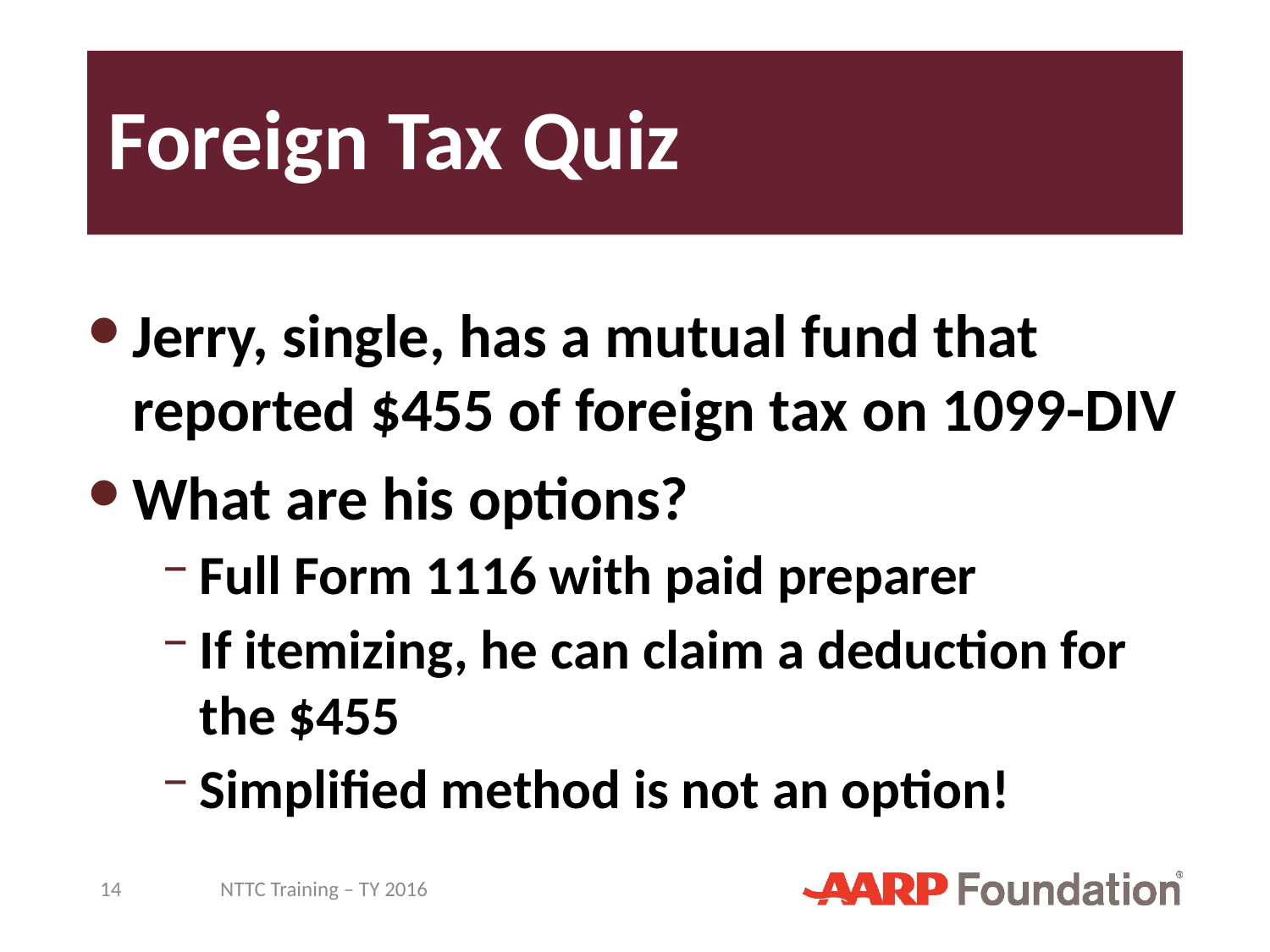

# Foreign Tax Quiz
Jerry, single, has a mutual fund that reported $455 of foreign tax on 1099-DIV
What are his options?
Full Form 1116 with paid preparer
If itemizing, he can claim a deduction for the $455
Simplified method is not an option!

14
NTTC Training – TY 2016